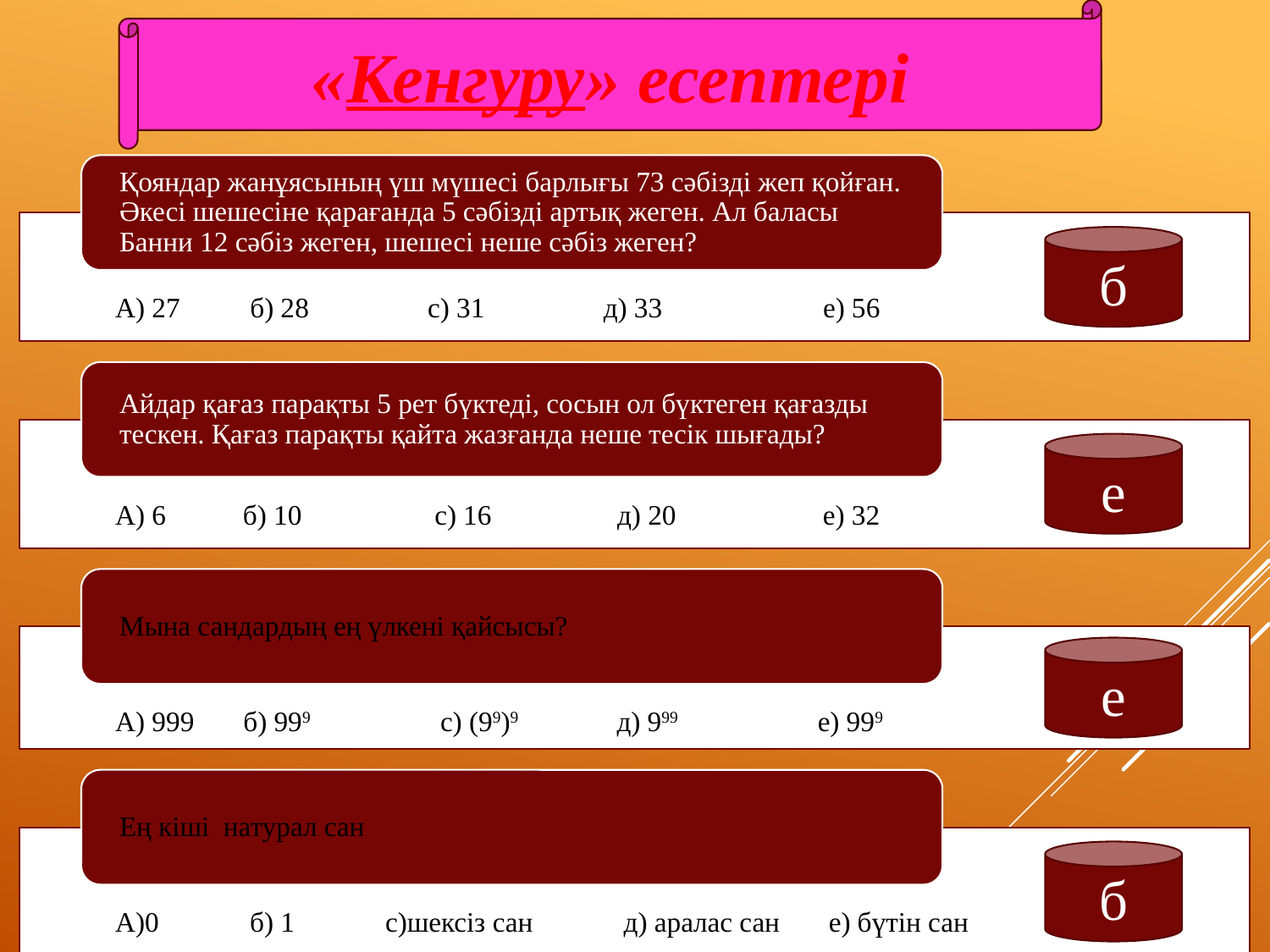

«Кенгуру» есептері

Қояндар жанұясының үш мүшесі барлығы 73 сәбізді жеп қойған. Әкесі шешесіне қарағанда 5 сәбізді артық жеген. Ал баласы Банни 12 сәбіз жеген, шешесі неше сәбіз жеген?

А) 27          б) 28                 с) 31                 д) 33                       е) 56
б

Айдар қағаз парақты 5 рет бүктеді, сосын ол бүктеген қағазды тескен. Қағаз парақты қайта жазғанда неше тесік шығады?

А) 6           б) 10                   с) 16                  д) 20                     е) 32
е

Мына сандардың ең үлкені қайсысы?

А) 999       б) 999                   с) (99)9                    д) 999                    е) 999
е

Ең кіші  натурал сан

А)0             б) 1             с)шексіз сан             д) аралас сан       е) бүтін сан
б